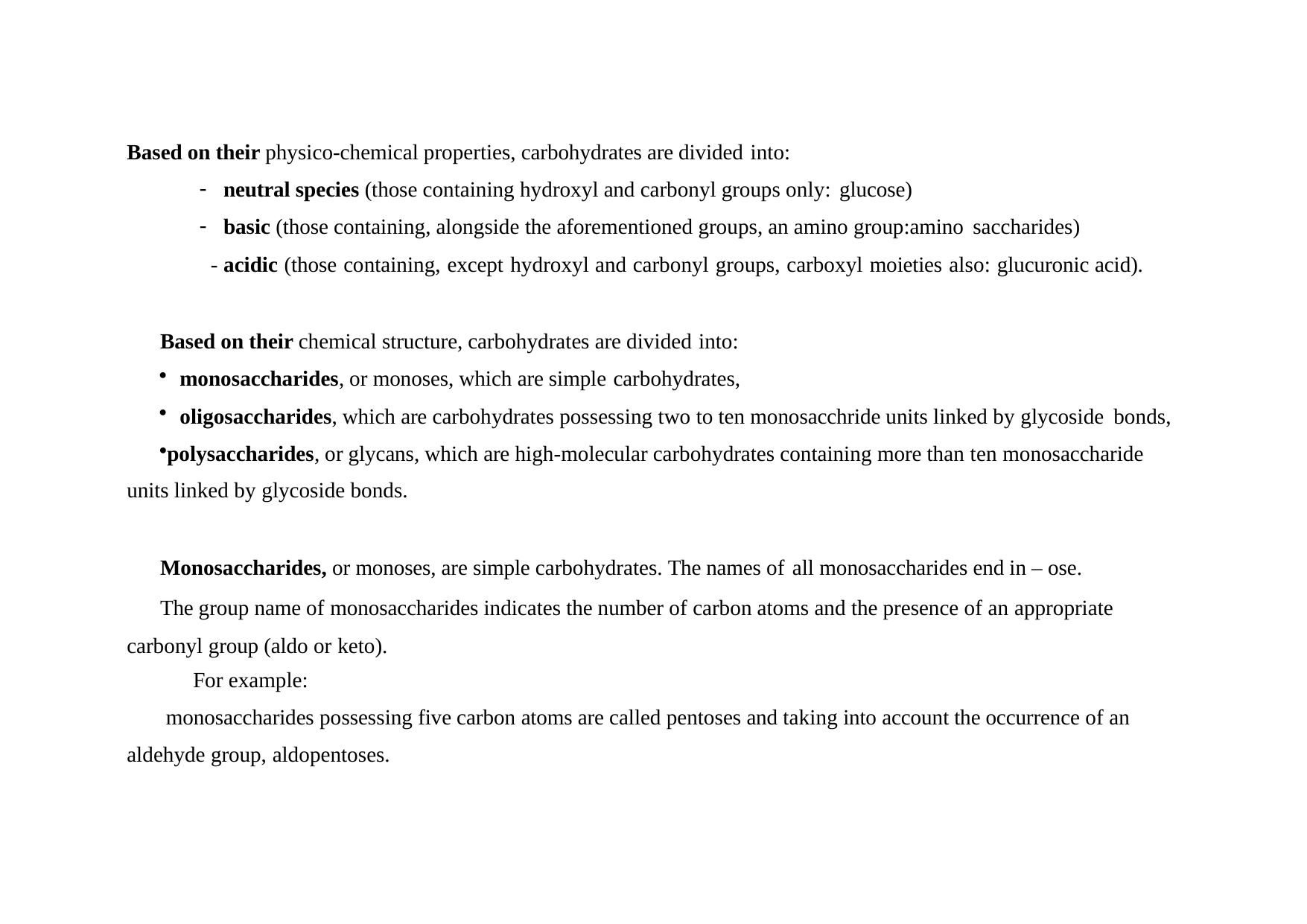

Based on their physico-chemical properties, carbohydrates are divided into:
neutral species (those containing hydroxyl and carbonyl groups only: glucose)
basic (those containing, alongside the aforementioned groups, an amino group:amino saccharides)
- acidic (those containing, except hydroxyl and carbonyl groups, carboxyl moieties also: glucuronic acid).

Based on their chemical structure, carbohydrates are divided into:
monosaccharides, or monoses, which are simple carbohydrates,
oligosaccharides, which are carbohydrates possessing two to ten monosacchride units linked by glycoside bonds,
polysaccharides, or glycans, which are high-molecular carbohydrates containing more than ten monosaccharide  units linked by glycoside bonds.

Monosaccharides, or monoses, are simple carbohydrates. The names of all monosaccharides end in – ose.
The group name of monosaccharides indicates the number of carbon atoms and the presence of an appropriate  carbonyl group (aldo or keto).
For example:
monosaccharides possessing five carbon atoms are called pentoses and taking into account the occurrence of an  aldehyde group, aldopentoses.